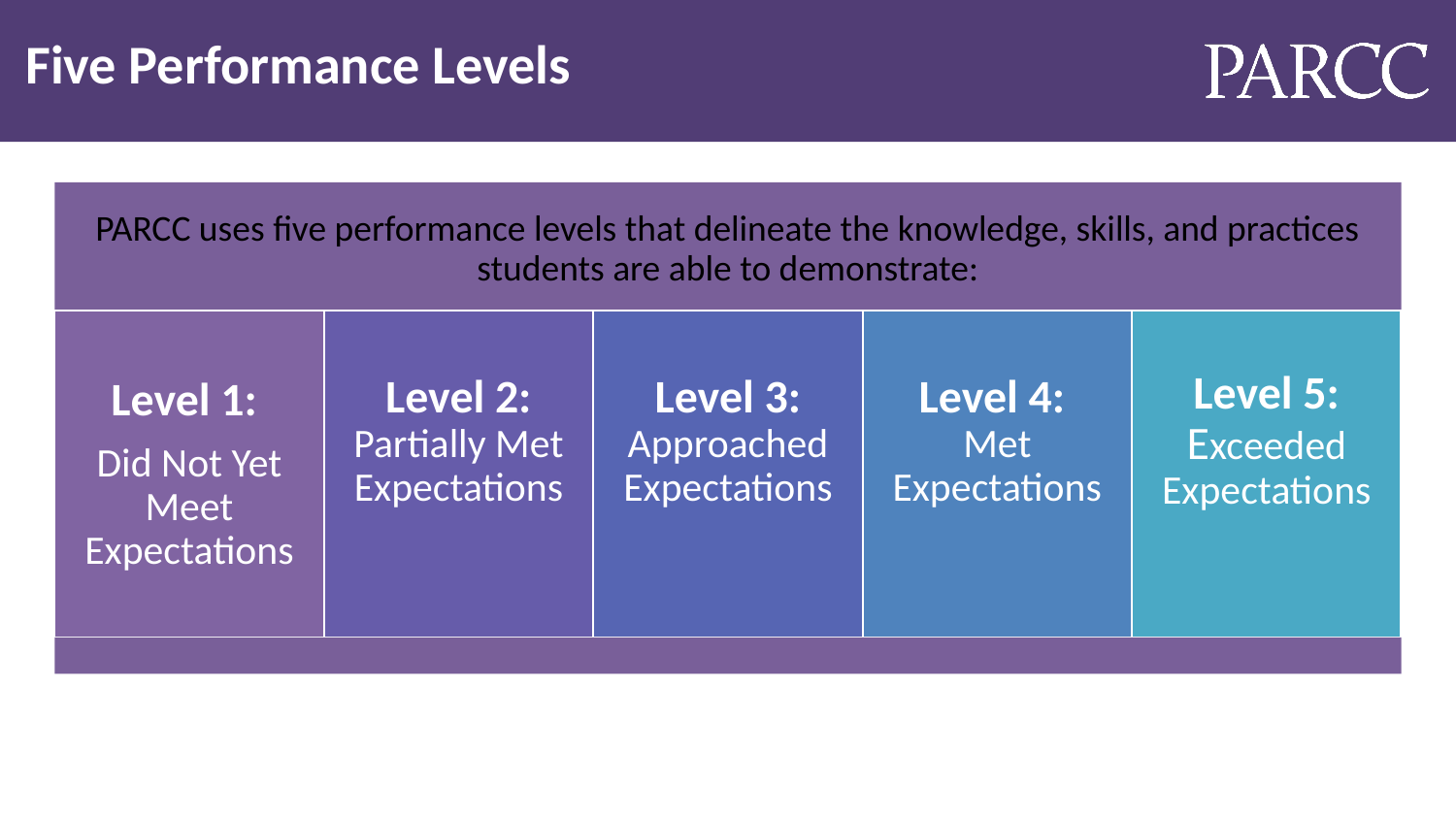

# Five Performance Levels
Five Performance Levels

PARCC uses five performance levels that delineate the knowledge, skills, and practices students are able to demonstrate:

Level 1:
Did Not Yet Meet Expectations

Level 2: Partially Met Expectations

Level 3: Approached Expectations

Level 4:
Met Expectations

Level 5: Exceeded Expectations

Place a purple frame around images